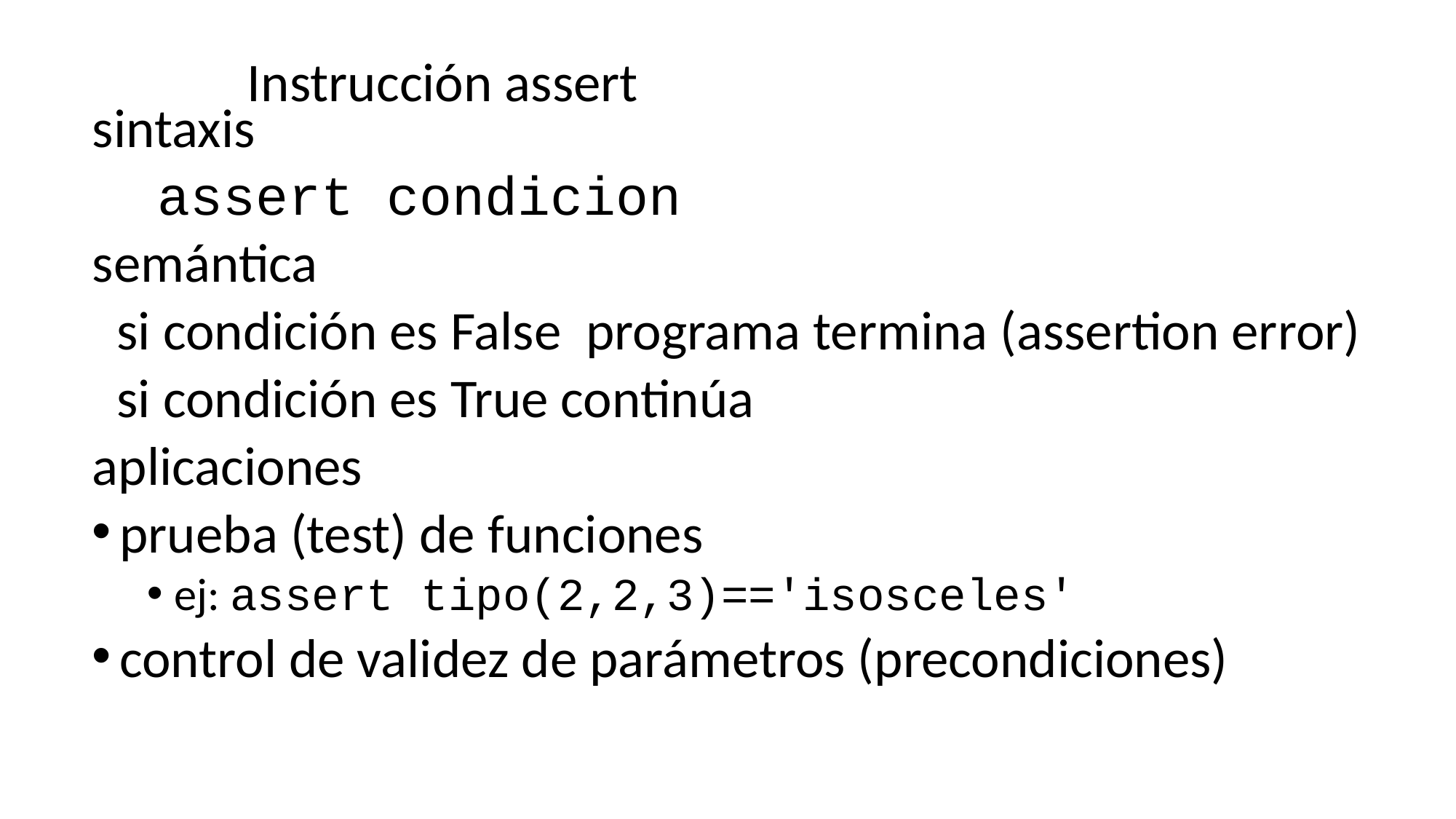

# Instrucción assert
sintaxis
  assert condicion
semántica
  si condición es False  programa termina (assertion error)
  si condición es True continúa
aplicaciones
prueba (test) de funciones
ej: assert tipo(2,2,3)=='isosceles'
control de validez de parámetros (precondiciones)